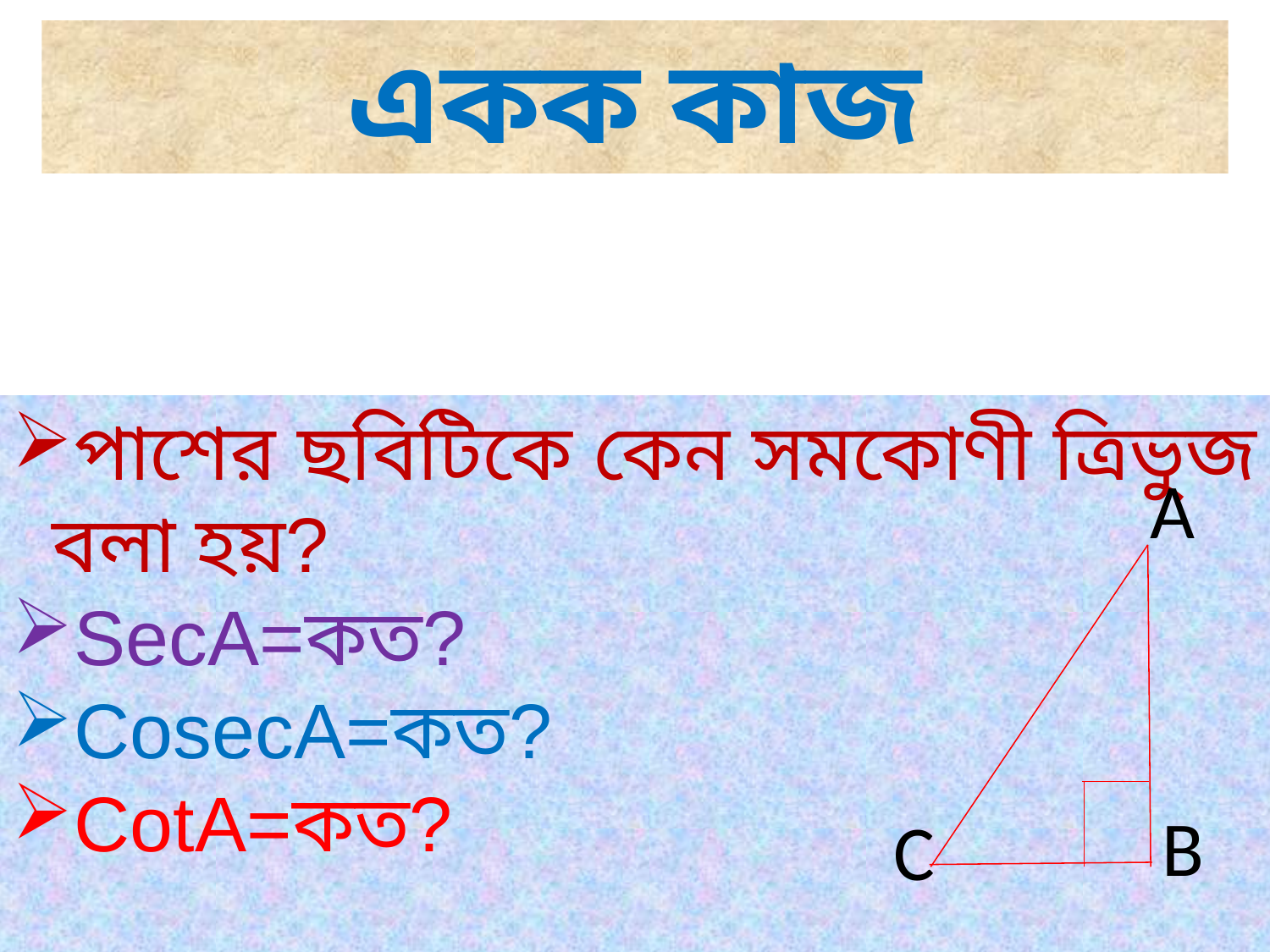

একক কাজ
পাশের ছবিটিকে কেন সমকোণী ত্রিভুজ বলা হয়?
SecA=কত?
CosecA=কত?
CotA=কত?

A
B
C